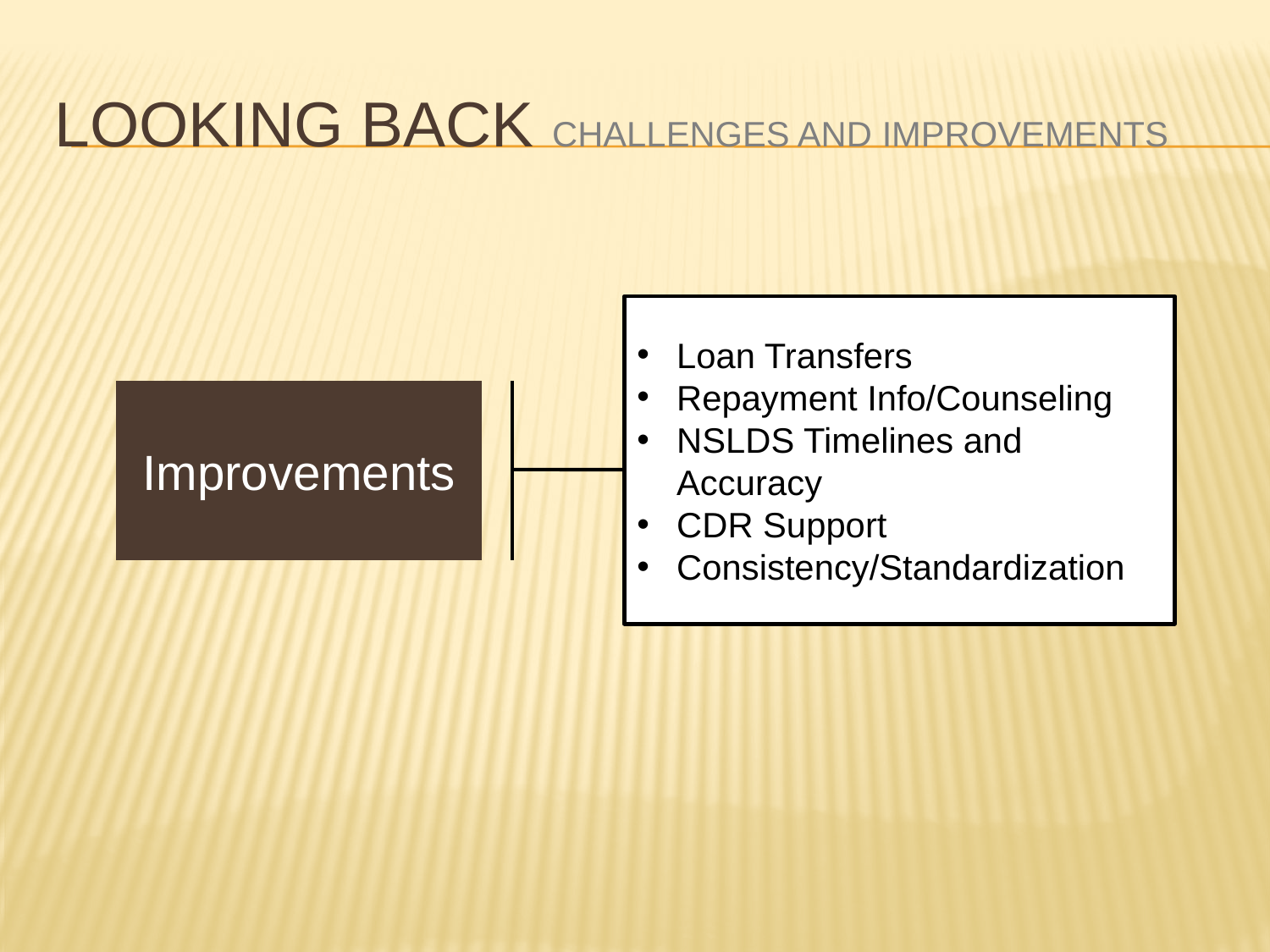

# Looking Back Challenges and Improvements
Loan Transfers
Repayment Info/Counseling
NSLDS Timelines and Accuracy
CDR Support
Consistency/Standardization
Improvements